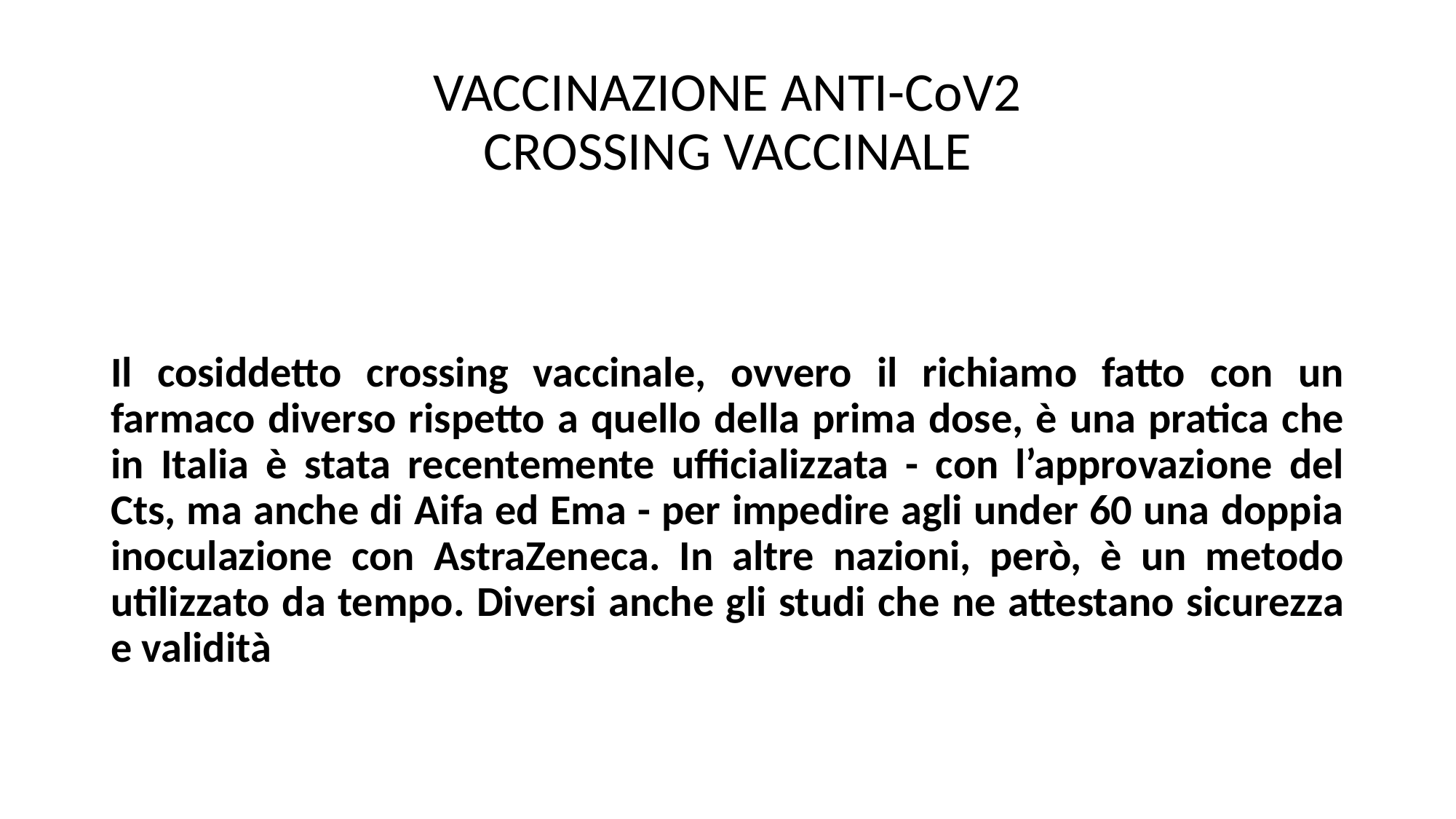

# VACCINAZIONE ANTI-CoV2 CROSSING VACCINALE

Il cosiddetto crossing vaccinale, ovvero il richiamo fatto con un farmaco diverso rispetto a quello della prima dose, è una pratica che in Italia è stata recentemente ufficializzata - con l’approvazione del Cts, ma anche di Aifa ed Ema - per impedire agli under 60 una doppia inoculazione con AstraZeneca. In altre nazioni, però, è un metodo utilizzato da tempo. Diversi anche gli studi che ne attestano sicurezza e validità